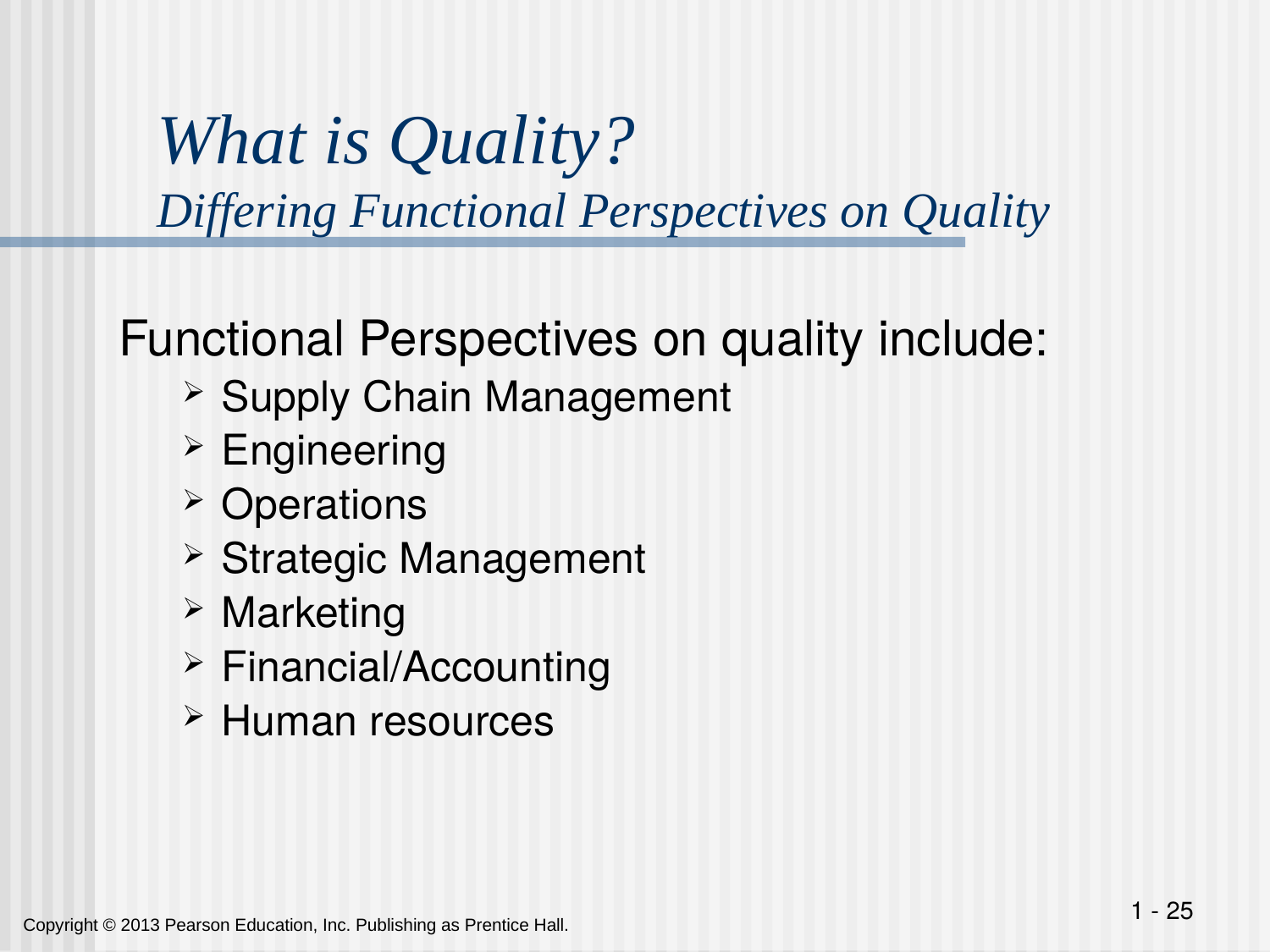

#
What is Quality?
Differing Functional Perspectives on Quality

Functional Perspectives on quality include:
Supply Chain Management
Engineering
Operations
Strategic Management
Marketing
Financial/Accounting
Human resources

  1 - 25